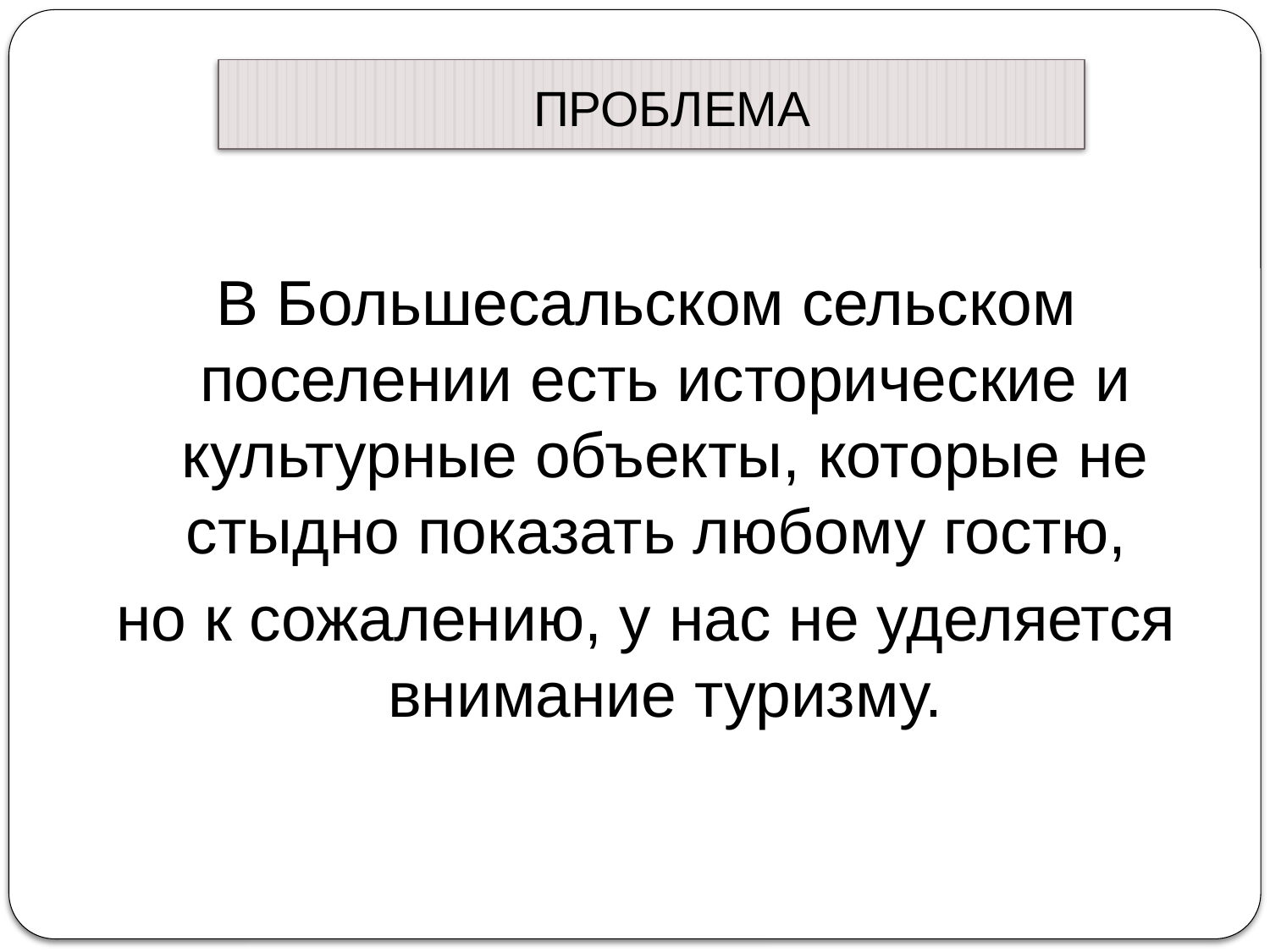

# ПРОБЛЕМА
В Большесальском сельском поселении есть исторические и культурные объекты, которые не стыдно показать любому гостю,
но к сожалению, у нас не уделяется внимание туризму.